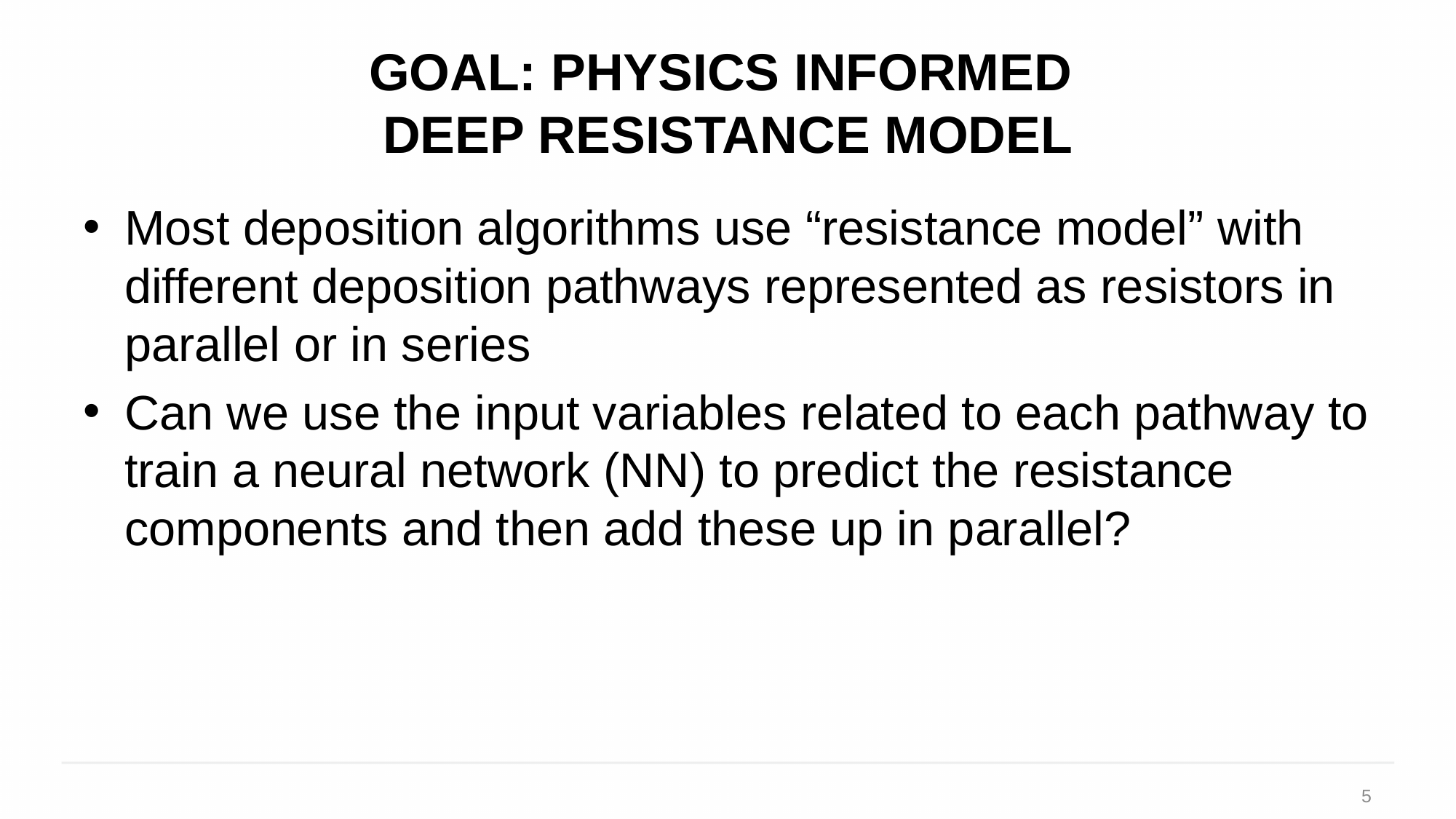

# Goal: physics informed deep resistance model
Most deposition algorithms use “resistance model” with different deposition pathways represented as resistors in parallel or in series
Can we use the input variables related to each pathway to train a neural network (NN) to predict the resistance components and then add these up in parallel?
5